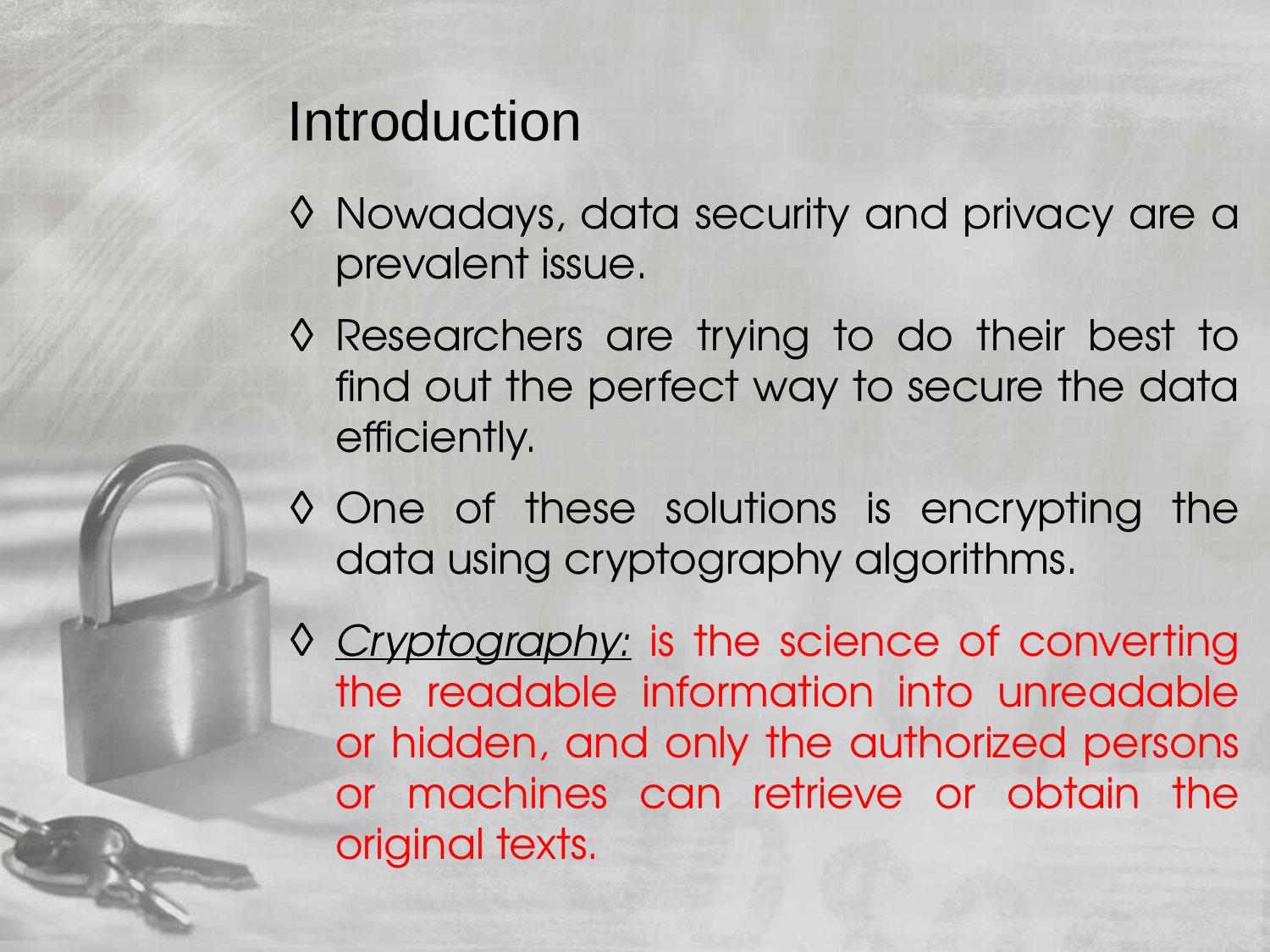

# Introduction
Nowadays, data security and privacy are a prevalent issue.

Researchers are trying to do their best to find out the perfect way to secure the data efficiently.

One of these solutions is encrypting the data using cryptography algorithms.

Cryptography: is the science of converting the readable information into unreadable or hidden, and only the authorized persons or machines can retrieve or obtain the original texts.